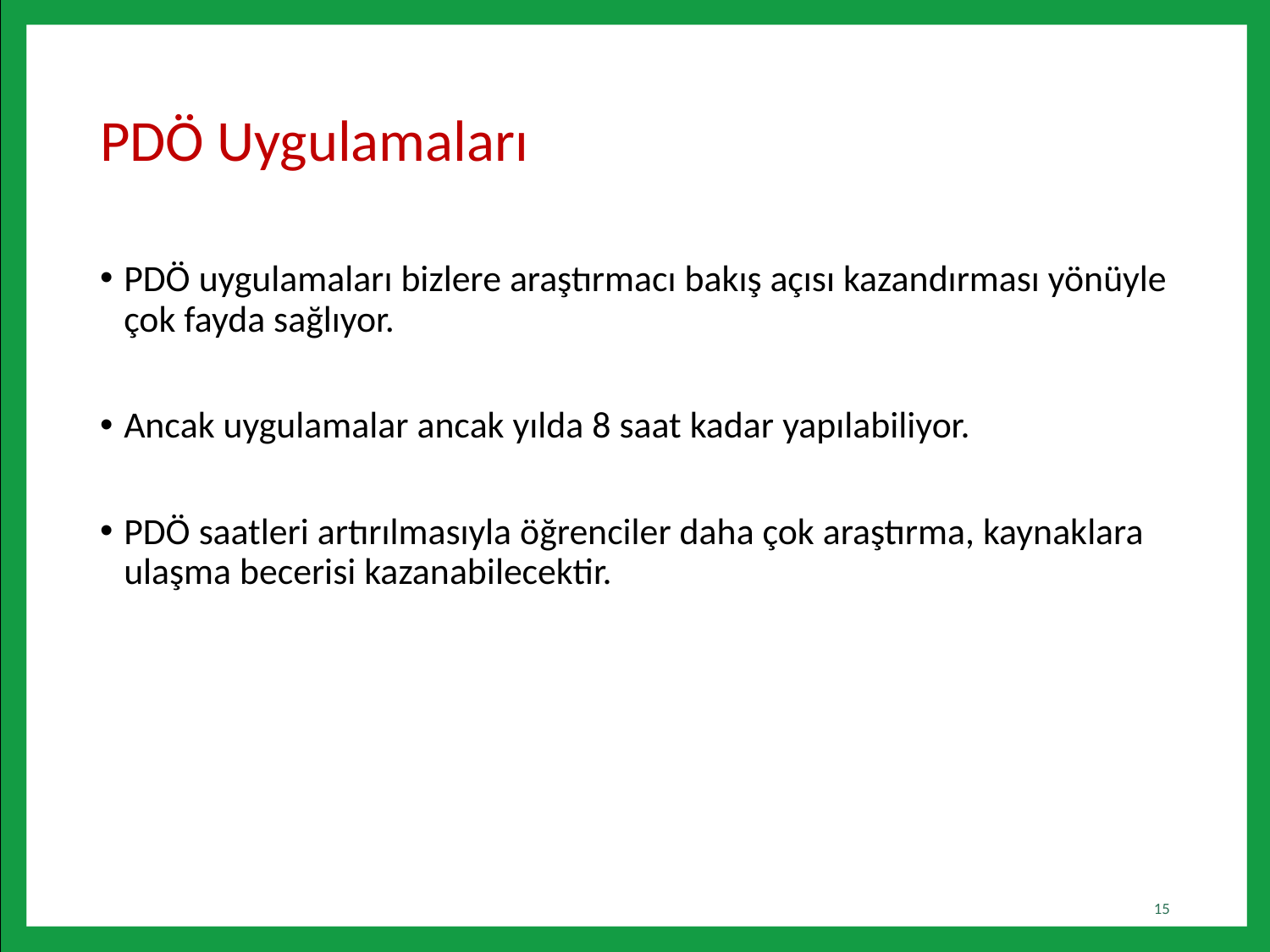

# PDÖ Uygulamaları
PDÖ uygulamaları bizlere araştırmacı bakış açısı kazandırması yönüyle çok fayda sağlıyor.

Ancak uygulamalar ancak yılda 8 saat kadar yapılabiliyor.

PDÖ saatleri artırılmasıyla öğrenciler daha çok araştırma, kaynaklara ulaşma becerisi kazanabilecektir.
15